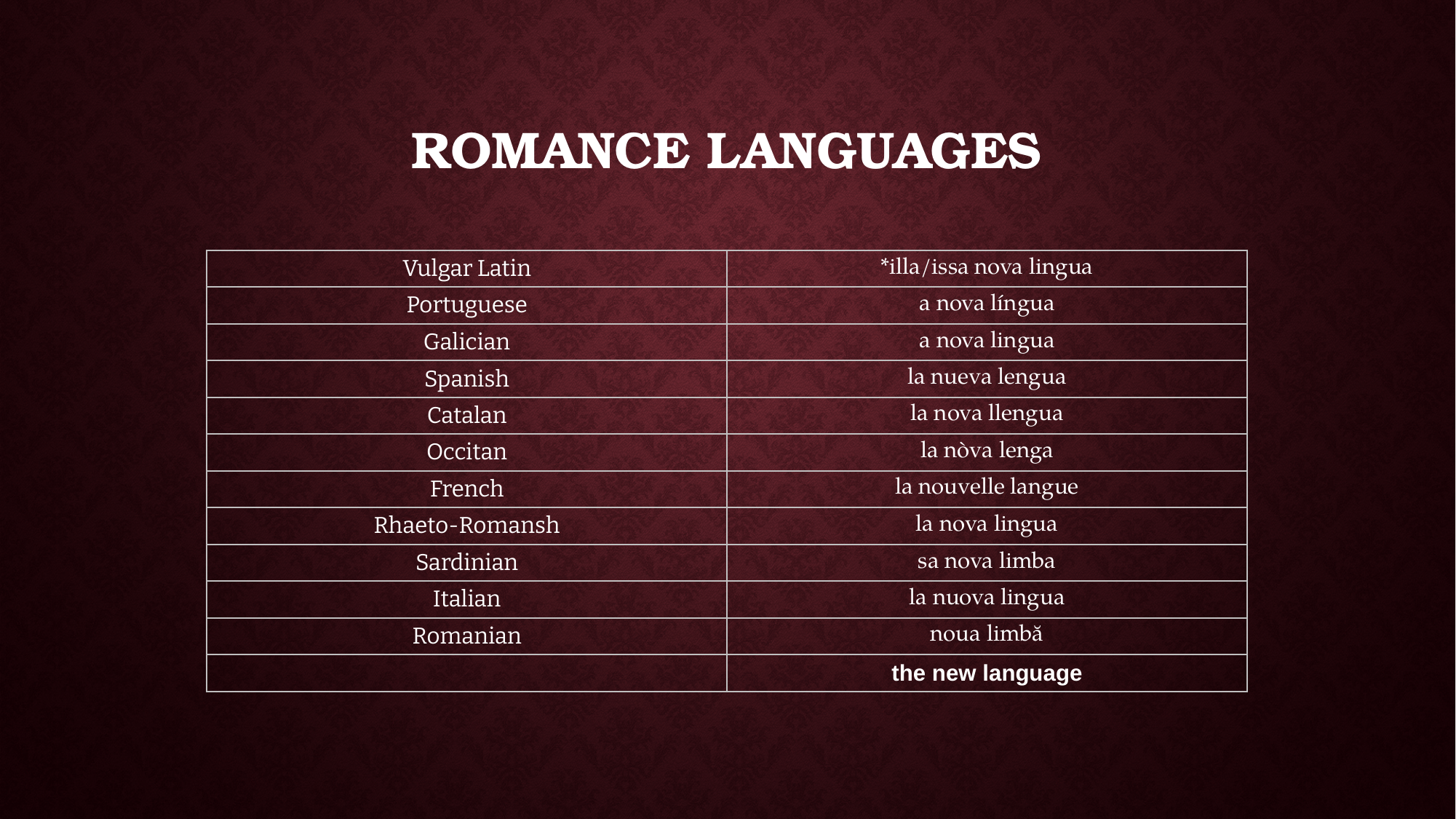

# Romance languages
| Vulgar Latin | \*illa/issa nova lingua |
| --- | --- |
| Portuguese | a nova língua |
| Galician | a nova lingua |
| Spanish | la nueva lengua |
| Catalan | la nova llengua |
| Occitan | la nòva lenga |
| French | la nouvelle langue |
| Rhaeto-Romansh | la nova lingua |
| Sardinian | sa nova limba |
| Italian | la nuova lingua |
| Romanian | noua limbă |
|  | the new language |